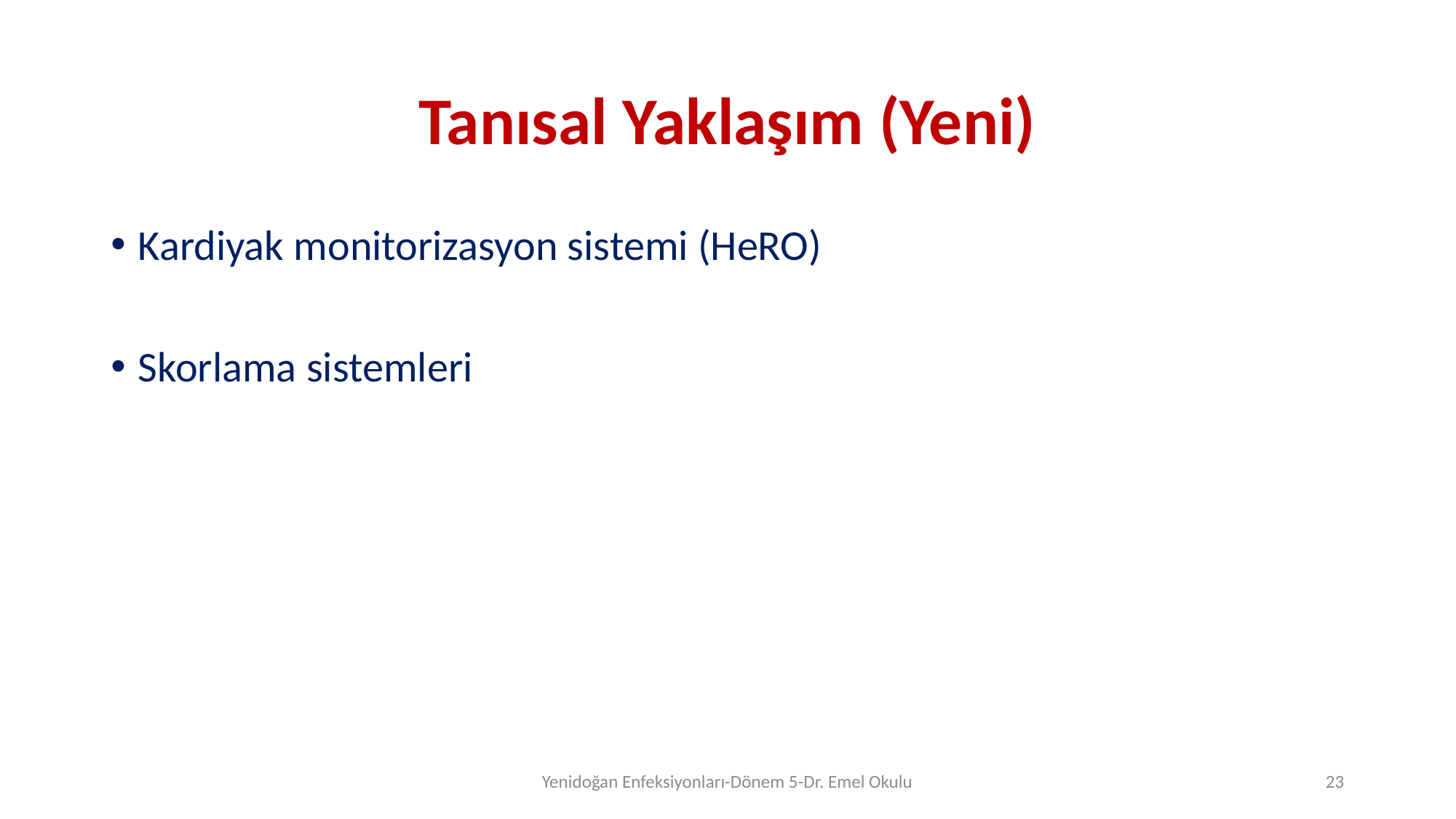

# Tanısal Yaklaşım (Yeni)
Kardiyak monitorizasyon sistemi (HeRO)

Skorlama sistemleri
Yenidoğan Enfeksiyonları-Dönem 5-Dr. Emel Okulu
23